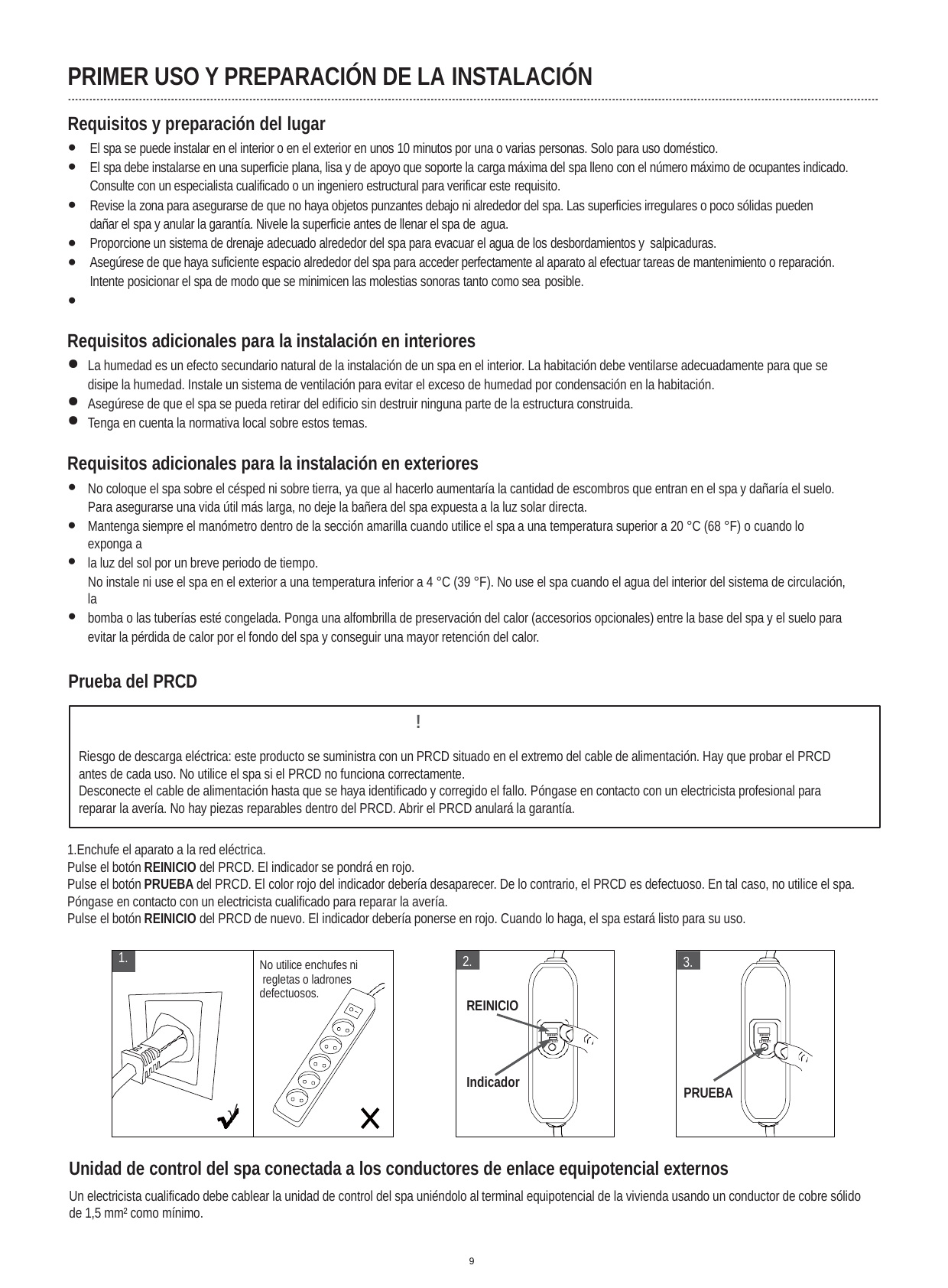

PRIMER USO Y PREPARACIÓN DE LA INSTALACIÓN
Requisitos y preparación del lugar

●
●
El spa se puede instalar en el interior o en el exterior en unos 10 minutos por una o varias personas. Solo para uso doméstico.
El spa debe instalarse en una superficie plana, lisa y de apoyo que soporte la carga máxima del spa lleno con el número máximo de ocupantes indicado.  Consulte con un especialista cualificado o un ingeniero estructural para verificar este requisito.
Revise la zona para asegurarse de que no haya objetos punzantes debajo ni alrededor del spa. Las superficies irregulares o poco sólidas pueden  dañar el spa y anular la garantía. Nivele la superficie antes de llenar el spa de agua.
Proporcione un sistema de drenaje adecuado alrededor del spa para evacuar el agua de los desbordamientos y salpicaduras.
Asegúrese de que haya suficiente espacio alrededor del spa para acceder perfectamente al aparato al efectuar tareas de mantenimiento o reparación.  Intente posicionar el spa de modo que se minimicen las molestias sonoras tanto como sea posible.
●
●
●
●

Requisitos adicionales para la instalación en interiores
La humedad es un efecto secundario natural de la instalación de un spa en el interior. La habitación debe ventilarse adecuadamente para que se  disipe la humedad. Instale un sistema de ventilación para evitar el exceso de humedad por condensación en la habitación.
Asegúrese de que el spa se pueda retirar del edificio sin destruir ninguna parte de la estructura construida.
Tenga en cuenta la normativa local sobre estos temas.

Requisitos adicionales para la instalación en exteriores
No coloque el spa sobre el césped ni sobre tierra, ya que al hacerlo aumentaría la cantidad de escombros que entran en el spa y dañaría el suelo.  Para asegurarse una vida útil más larga, no deje la bañera del spa expuesta a la luz solar directa.
Mantenga siempre el manómetro dentro de la sección amarilla cuando utilice el spa a una temperatura superior a 20 °C (68 °F) o cuando lo exponga a
la luz del sol por un breve periodo de tiempo.
No instale ni use el spa en el exterior a una temperatura inferior a 4 °C (39 °F). No use el spa cuando el agua del interior del sistema de circulación, la
bomba o las tuberías esté congelada. Ponga una alfombrilla de preservación del calor (accesorios opcionales) entre la base del spa y el suelo para  evitar la pérdida de calor por el fondo del spa y conseguir una mayor retención del calor.
Prueba del PRCD

!	ADVERTENCIA
Riesgo de descarga eléctrica: este producto se suministra con un PRCD situado en el extremo del cable de alimentación. Hay que probar el PRCD  antes de cada uso. No utilice el spa si el PRCD no funciona correctamente.
Desconecte el cable de alimentación hasta que se haya identificado y corregido el fallo. Póngase en contacto con un electricista profesional para  reparar la avería. No hay piezas reparables dentro del PRCD. Abrir el PRCD anulará la garantía.

1.Enchufe el aparato a la red eléctrica.
Pulse el botón REINICIO del PRCD. El indicador se pondrá en rojo.
Pulse el botón PRUEBA del PRCD. El color rojo del indicador debería desaparecer. De lo contrario, el PRCD es defectuoso. En tal caso, no utilice el spa.  Póngase en contacto con un electricista cualificado para reparar la avería.
Pulse el botón REINICIO del PRCD de nuevo. El indicador debería ponerse en rojo. Cuando lo haga, el spa estará listo para su uso.

| 1. |  | No utilice enchufes ni regletas o ladrones defectuosos. |
| --- | --- | --- |
| √ |  |  |

2.

3.

REINICIO

RESET  TEST
RESET  TEST

Indicador

PRUEBA

Unidad de control del spa conectada a los conductores de enlace equipotencial externos
Un electricista cualificado debe cablear la unidad de control del spa uniéndolo al terminal equipotencial de la vivienda usando un conductor de cobre sólido  de 1,5 mm² como mínimo.
9